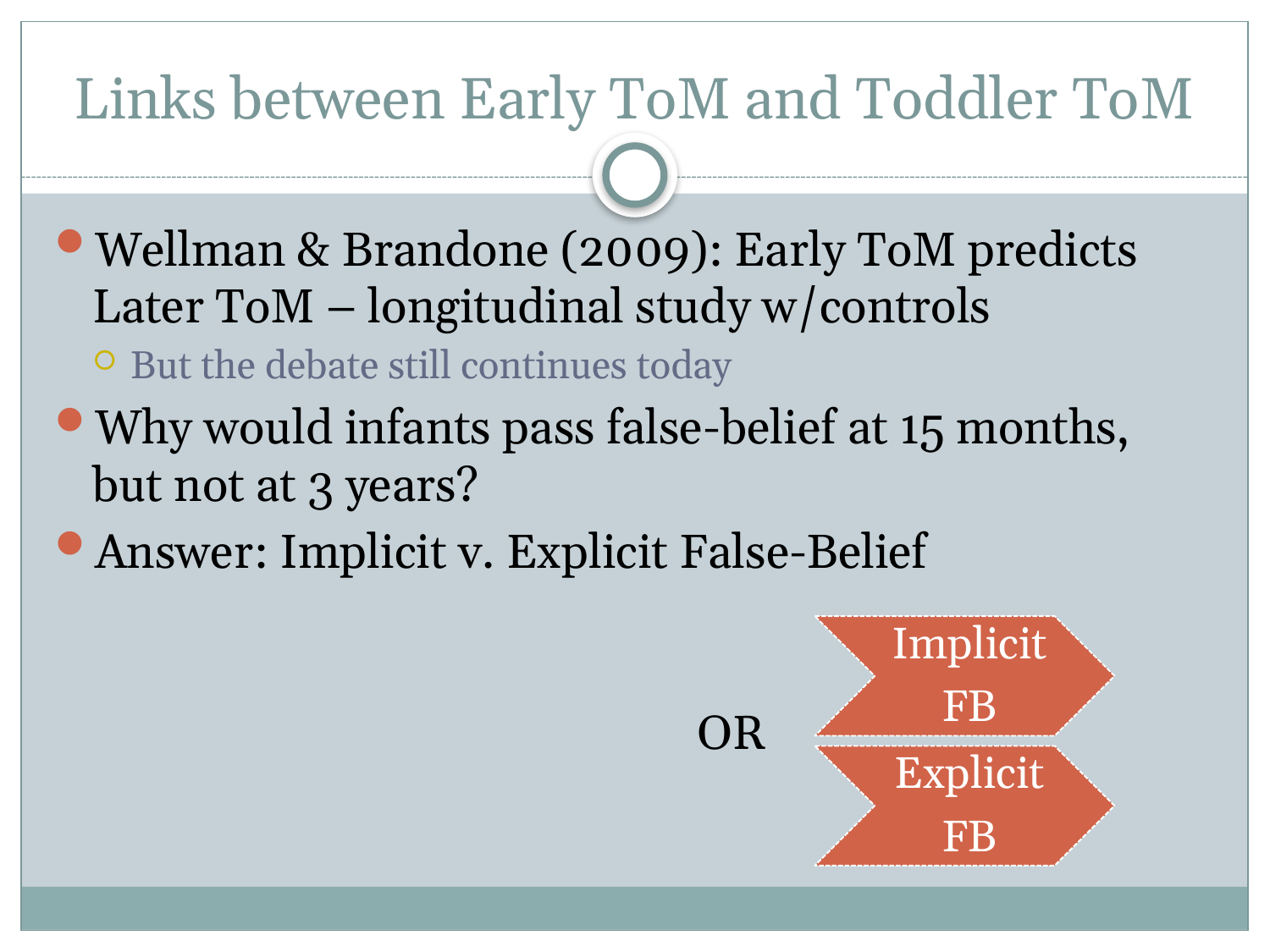

# Links between Early ToM and Toddler ToM
Wellman & Brandone (2009): Early ToM predicts Later ToM – longitudinal study w/controls
But the debate still continues today
Why would infants pass false-belief at 15 months, but not at 3 years?
Answer: Implicit v. Explicit False-Belief

Implicit
FB

OR

Explicit
FB